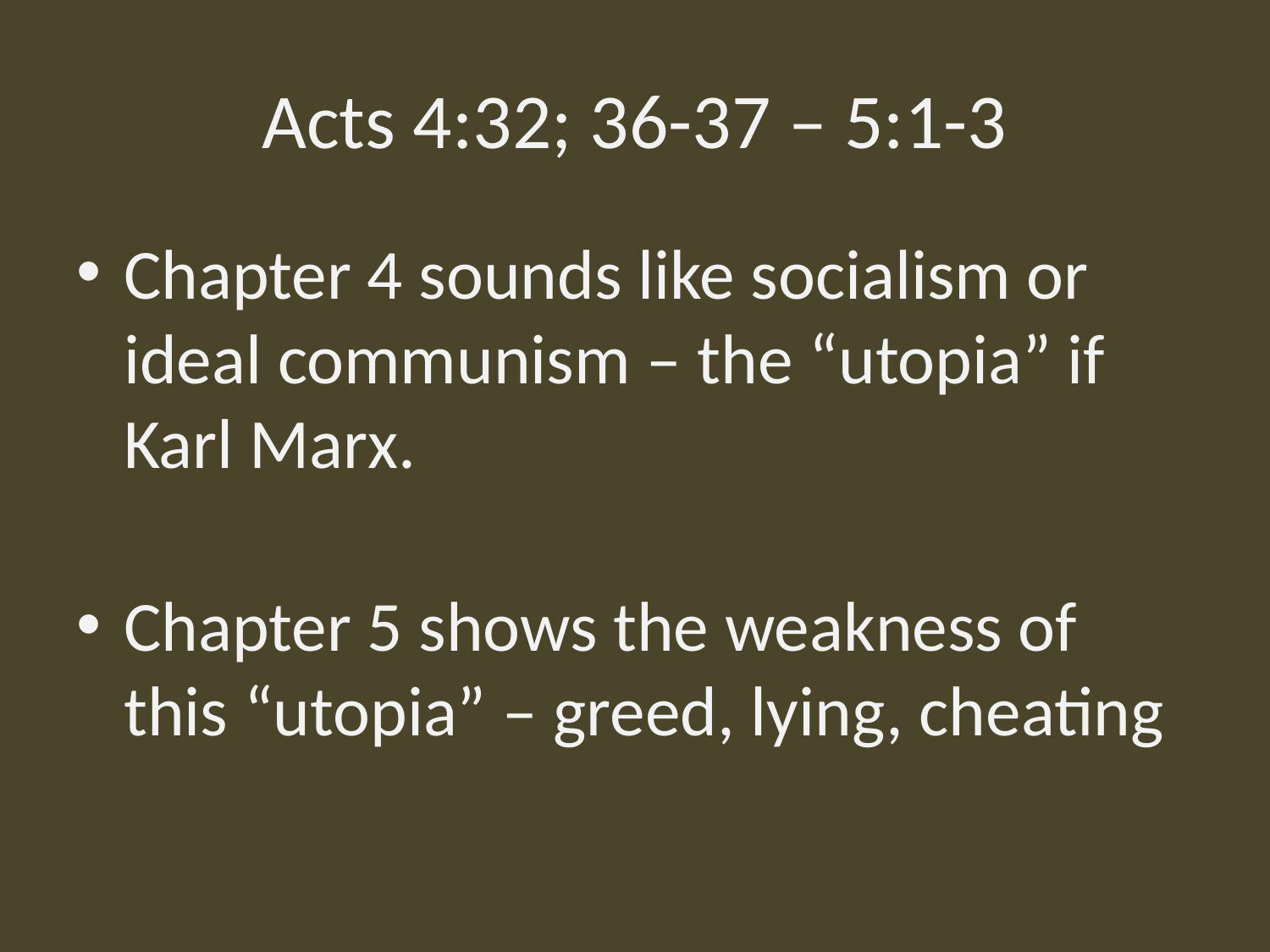

# Acts 4:32; 36-37 – 5:1-3
Chapter 4 sounds like socialism or ideal communism – the “utopia” if Karl Marx.
Chapter 5 shows the weakness of this “utopia” – greed, lying, cheating